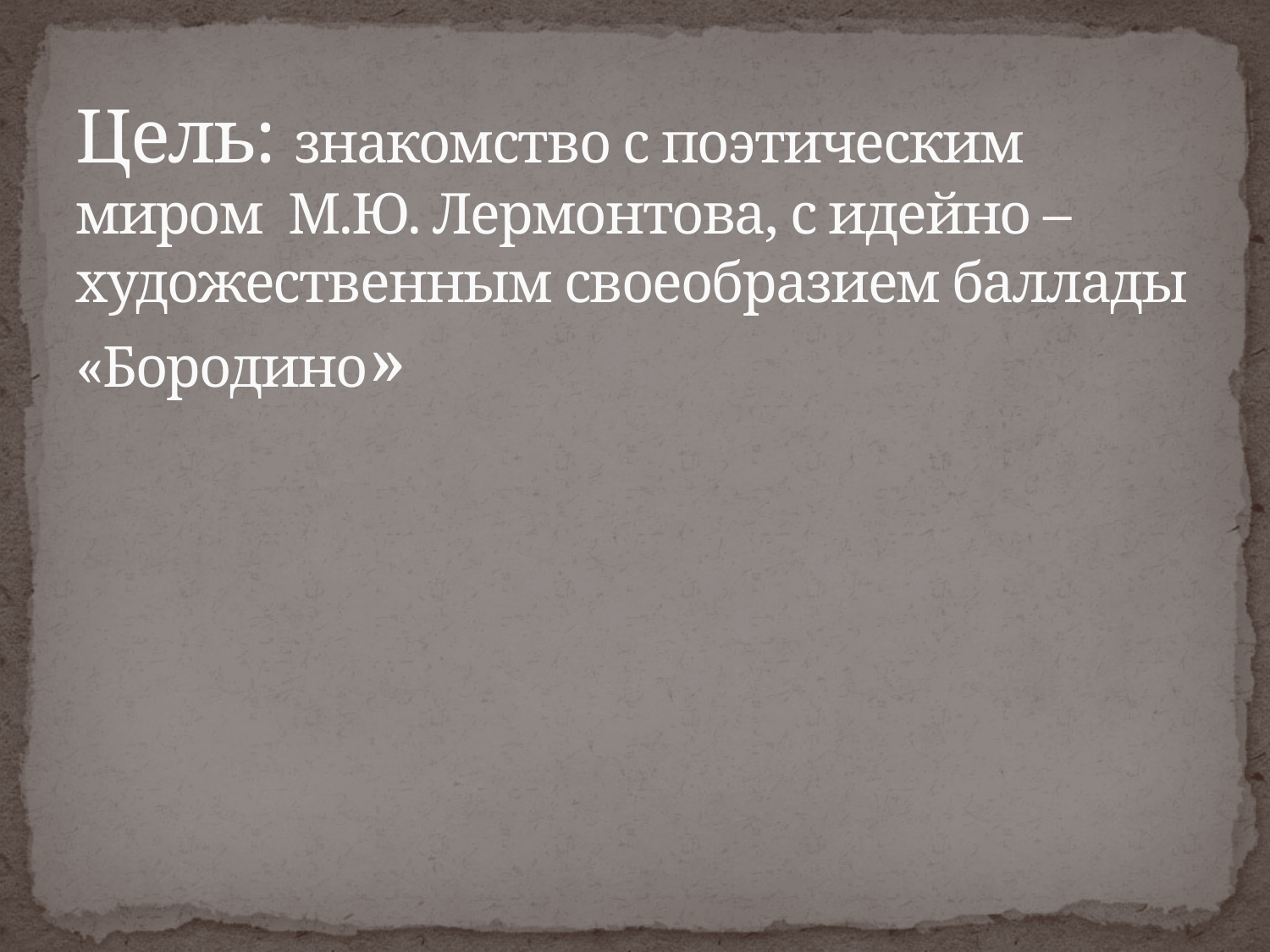

# Цель: знакомство с поэтическим миром  М.Ю. Лермонтова, с идейно –художественным своеобразием баллады «Бородино»